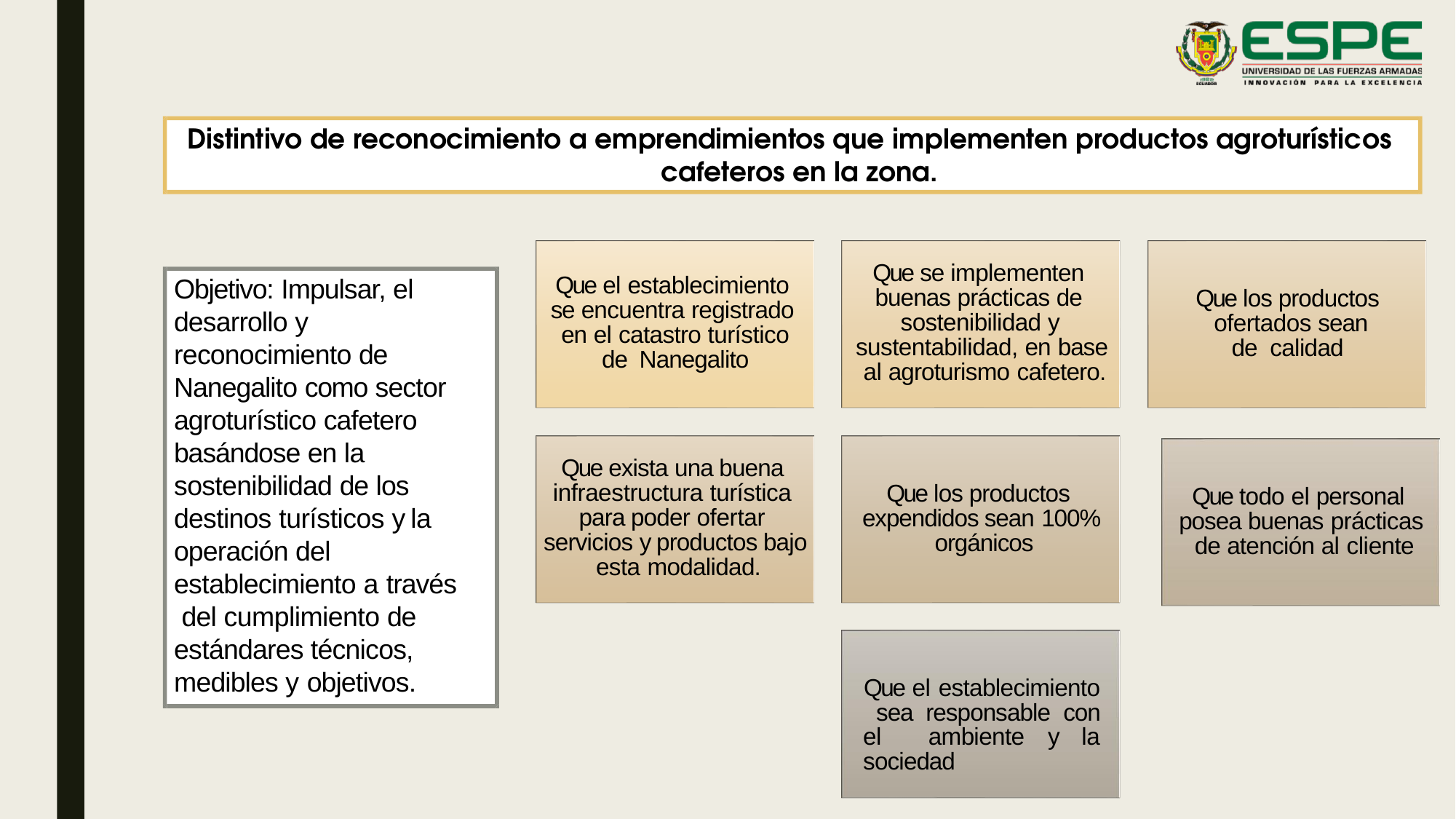

# Distintivo de reconocimiento a emprendimientos que implementen productos agroturísticos  cafeteros en la zona.

Que se implementen  buenas prácticas de  sostenibilidad y  sustentabilidad, en base  al agroturismo cafetero.

Objetivo: Impulsar, el  desarrollo y  reconocimiento de  Nanegalito como sector  agroturístico cafetero  basándose en la  sostenibilidad de los  destinos turísticos y la  operación del  establecimiento a través  del cumplimiento de  estándares técnicos,  medibles y objetivos.
Que el establecimiento  se encuentra registrado  en el catastro turístico de  Nanegalito
Que los productos  ofertados sean de  calidad

Que exista una buena  infraestructura turística  para poder ofertar  servicios y productos bajo  esta modalidad.
Que los productos  expendidos sean 100%  orgánicos
Que todo el personal  posea buenas prácticas  de atención al cliente

Que el establecimiento  sea responsable con el  ambiente y la sociedad